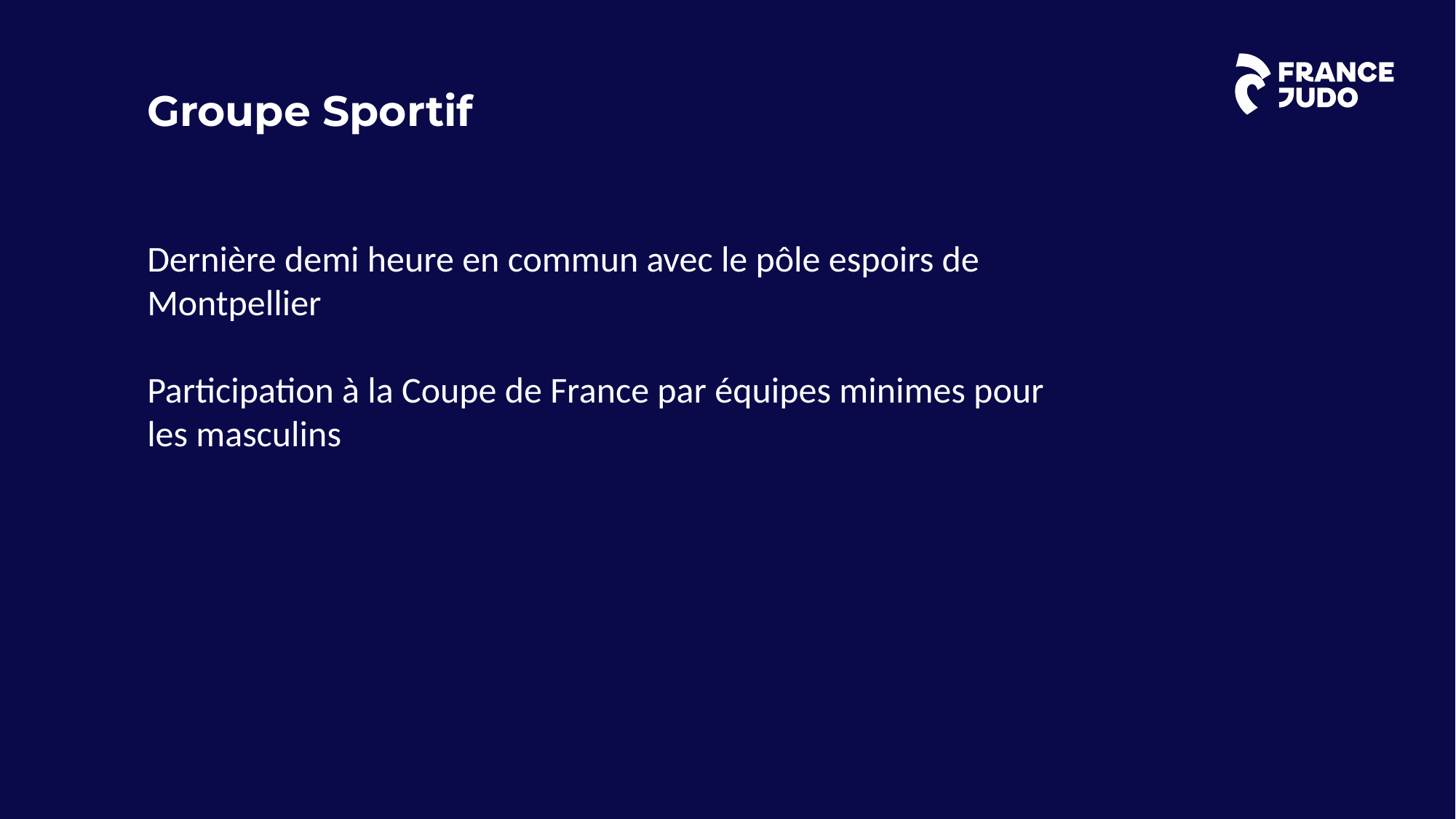

Groupe Sportif
Dernière demi heure en commun avec le pôle espoirs de Montpellier

Participation à la Coupe de France par équipes minimes pour les masculins